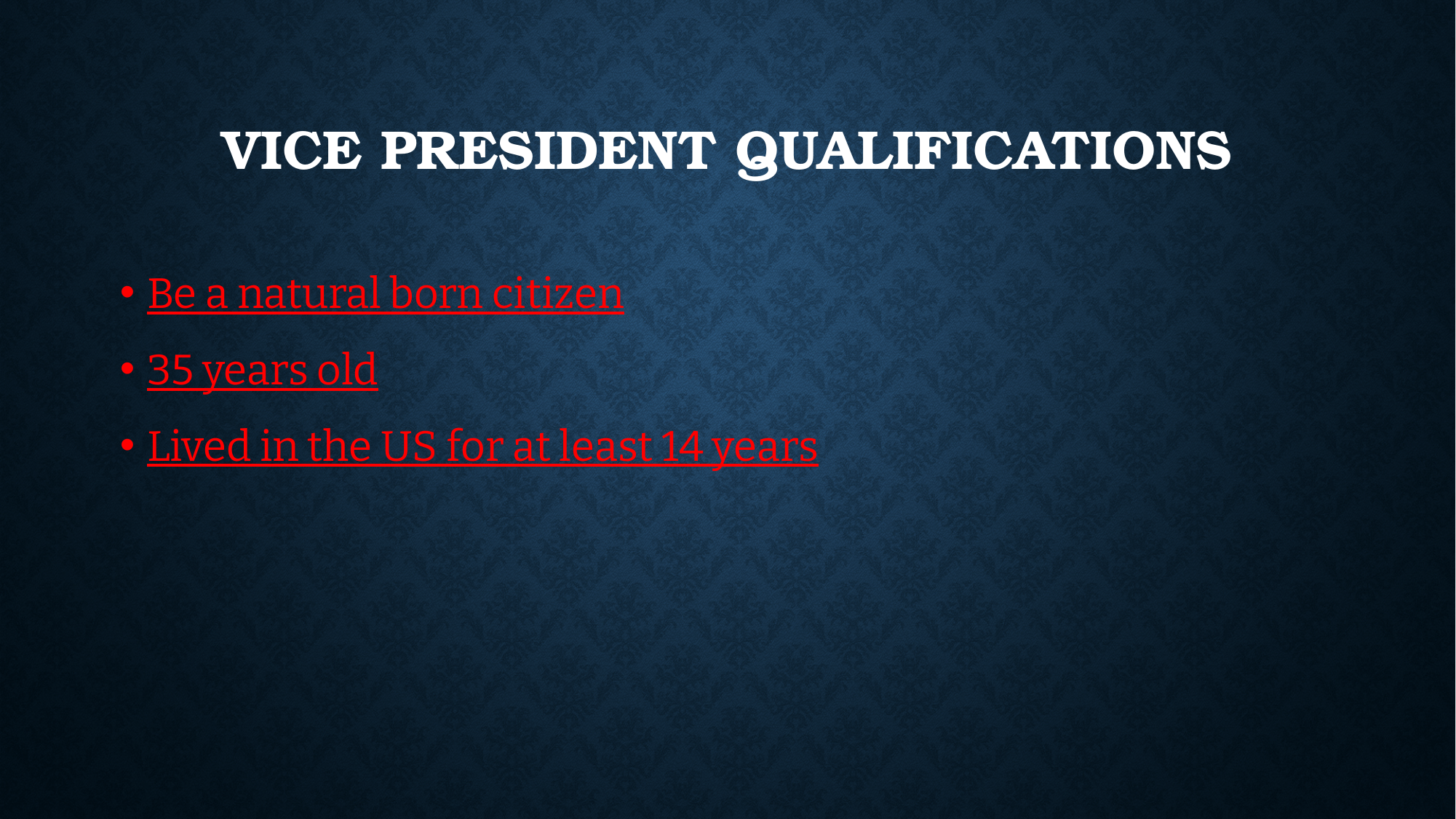

# Vice President Qualifications
Be a natural born citizen
35 years old
Lived in the US for at least 14 years